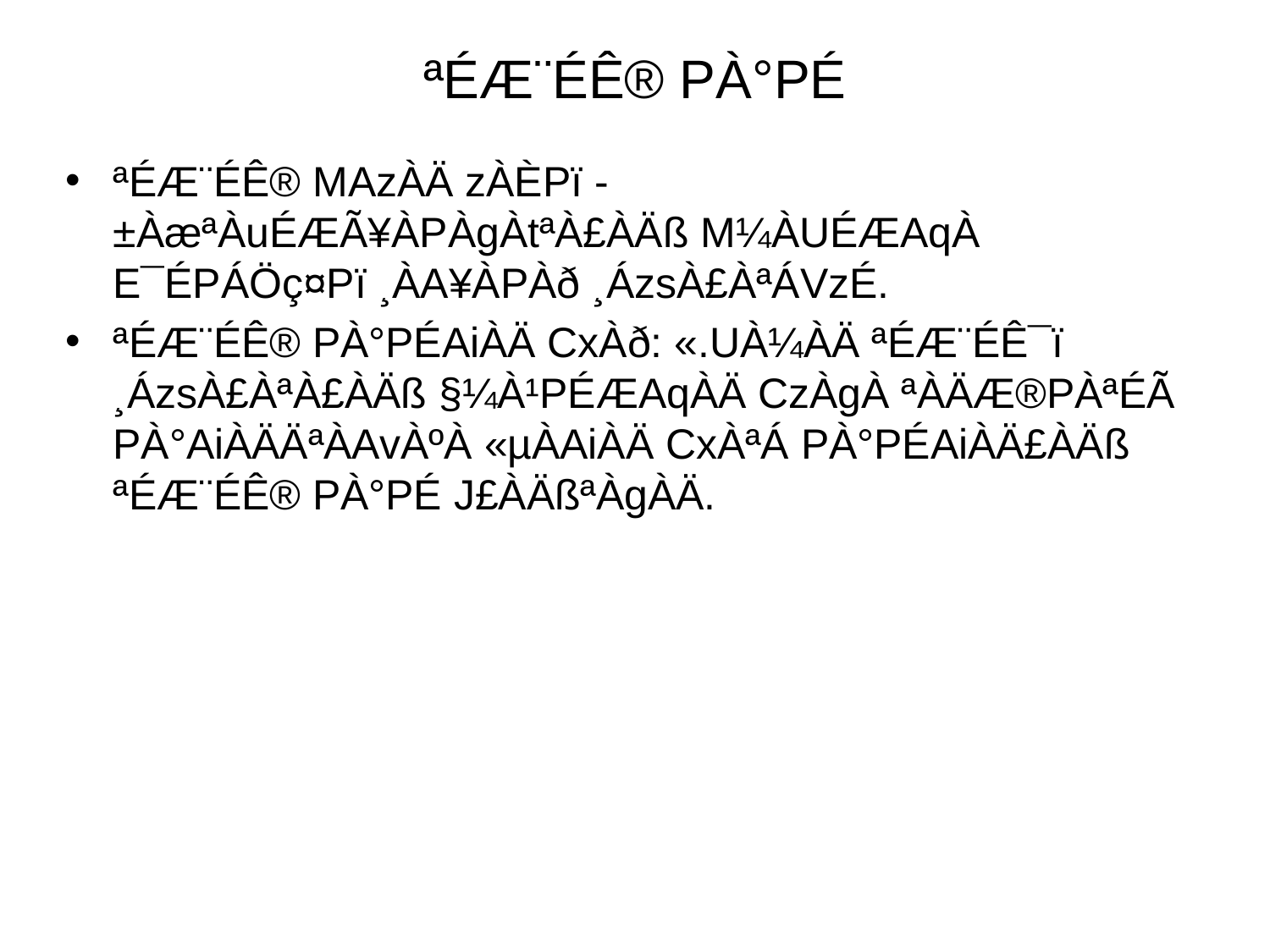

# ªÉÆ¨ÉÊ® PÀ°PÉ
ªÉÆ¨ÉÊ® MAzÀÄ zÀÈPï - ±ÀæªÀuÉÆÃ¥ÀPÀgÀtªÀ£ÀÄß M¼ÀUÉÆAqÀ E¯ÉPÁÖç¤Pï ¸ÀA¥ÀPÀð ¸ÁzsÀ£ÀªÁVzÉ.
ªÉÆ¨ÉÊ® PÀ°PÉAiÀÄ CxÀð: «.UÀ¼ÀÄ ªÉÆ¨ÉÊ¯ï ¸ÁzsÀ£ÀªÀ£ÀÄß §¼À¹PÉÆAqÀÄ CzÀgÀ ªÀÄÆ®PÀªÉÃ PÀ°AiÀÄÄªÀAvÀºÀ «µÀAiÀÄ CxÀªÁ PÀ°PÉAiÀÄ£ÀÄß ªÉÆ¨ÉÊ® PÀ°PÉ J£ÀÄßªÀgÀÄ.